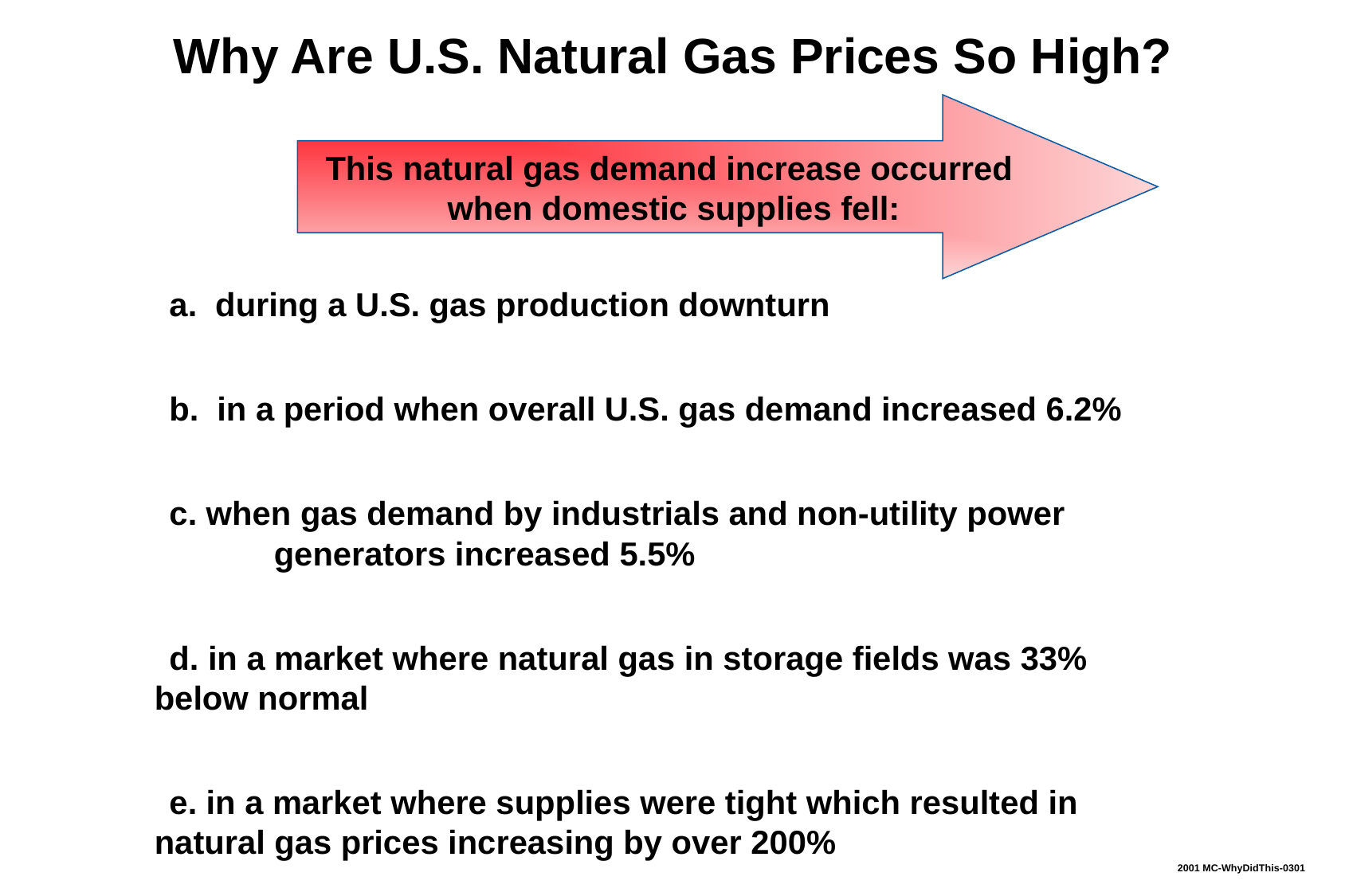

Why Are U.S. Natural Gas Prices So High?
This natural gas demand increase occurred
when domestic supplies fell:
a.  during a U.S. gas production downturn

b.  in a period when overall U.S. gas demand increased 6.2%

c. when gas demand by industrials and non-utility power 		generators increased 5.5%

d. in a market where natural gas in storage fields was 33% 	below normal

e. in a market where supplies were tight which resulted in 	natural gas prices increasing by over 200%